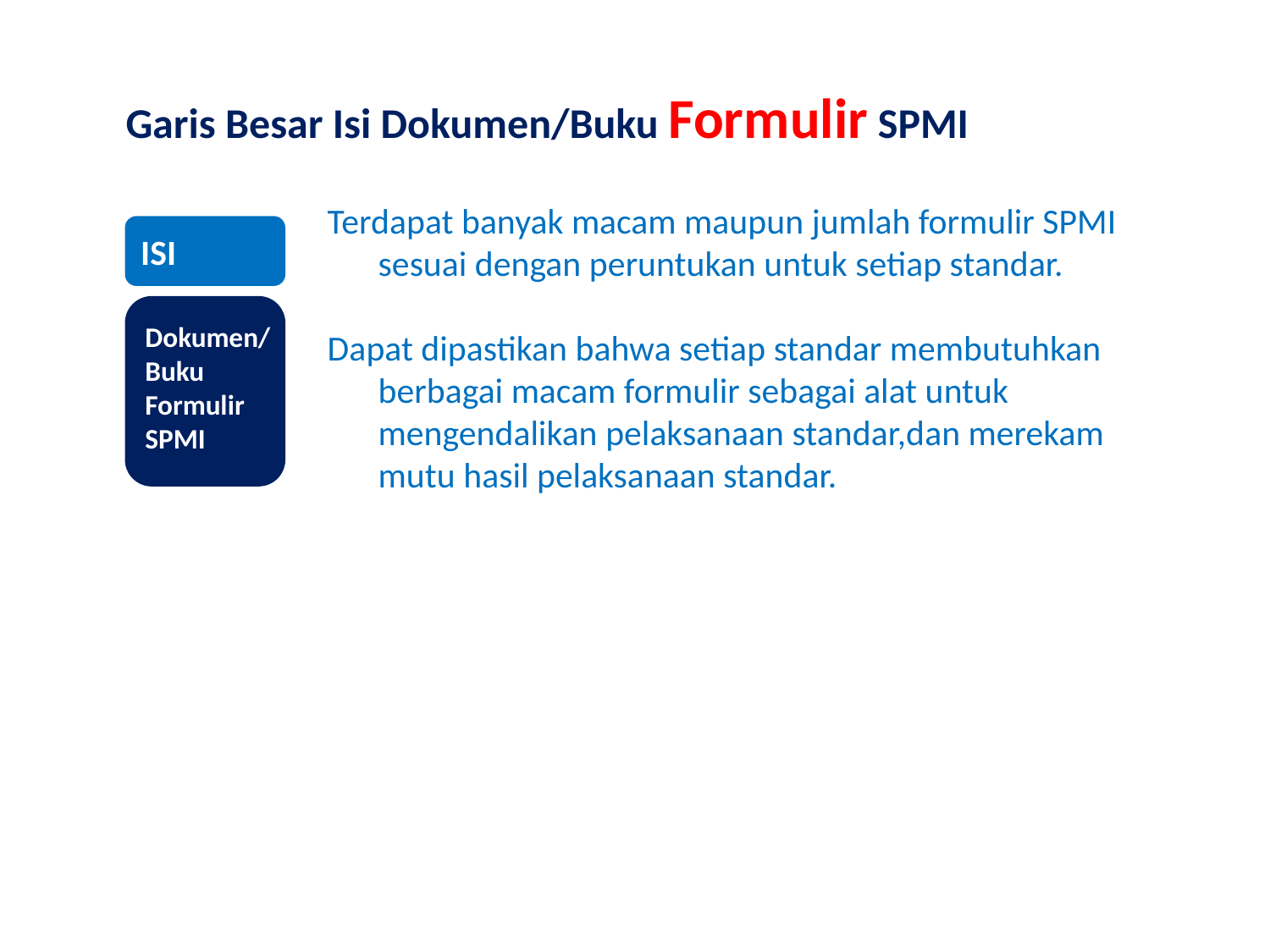

Garis Besar Isi Dokumen/Buku Formulir SPMI
Terdapat banyak macam maupun jumlah formulir SPMI sesuai dengan peruntukan untuk setiap standar.

Dapat dipastikan bahwa setiap standar membutuhkan berbagai macam formulir sebagai alat untuk mengendalikan pelaksanaan standar,dan merekam mutu hasil pelaksanaan standar.
ISI

Dokumen/
Buku
Formulir
SPMI